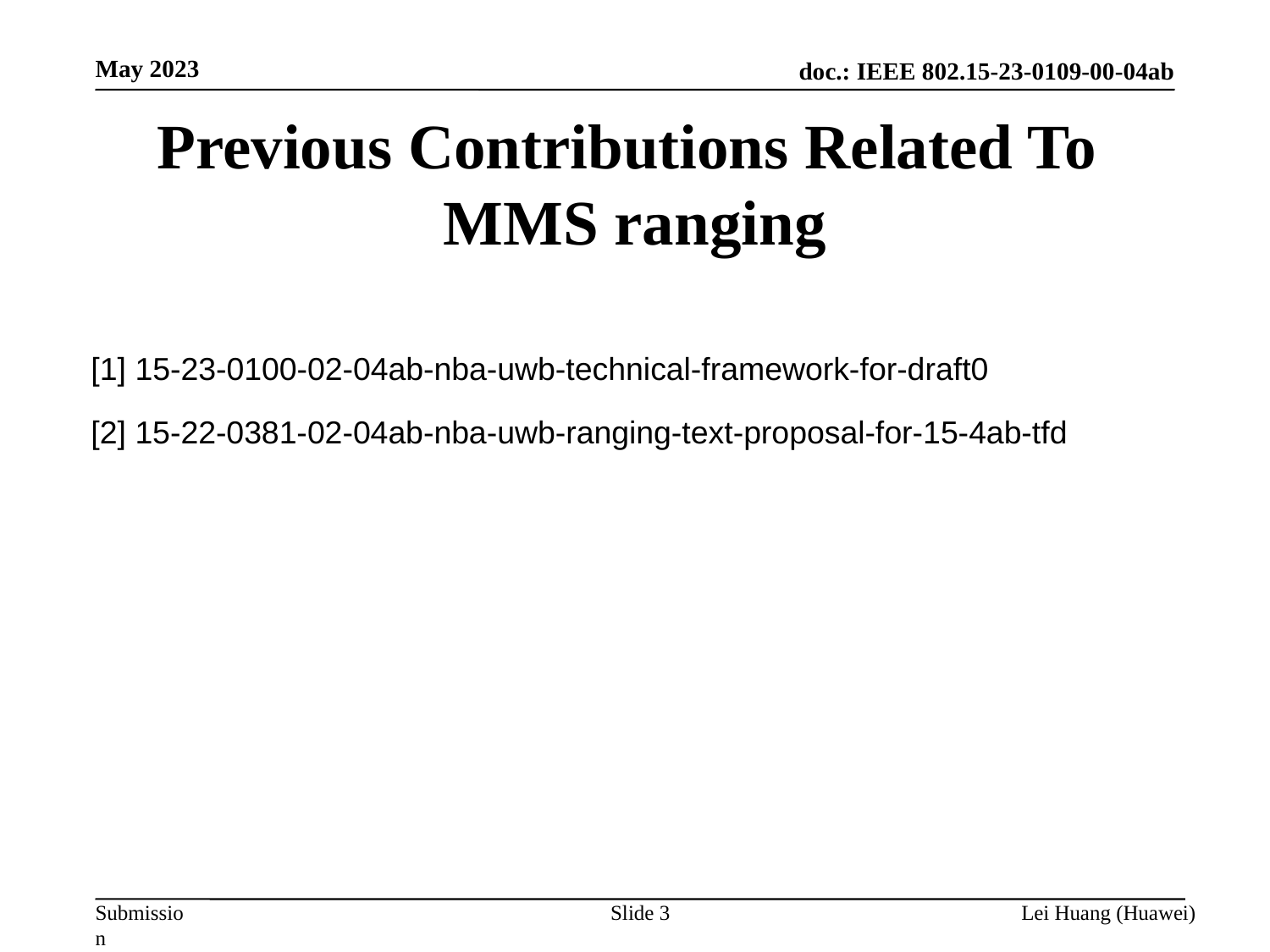

May 2023
# Previous Contributions Related To MMS ranging
[1] 15-23-0100-02-04ab-nba-uwb-technical-framework-for-draft0
[2] 15-22-0381-02-04ab-nba-uwb-ranging-text-proposal-for-15-4ab-tfd
Slide 3
Lei Huang (Huawei)